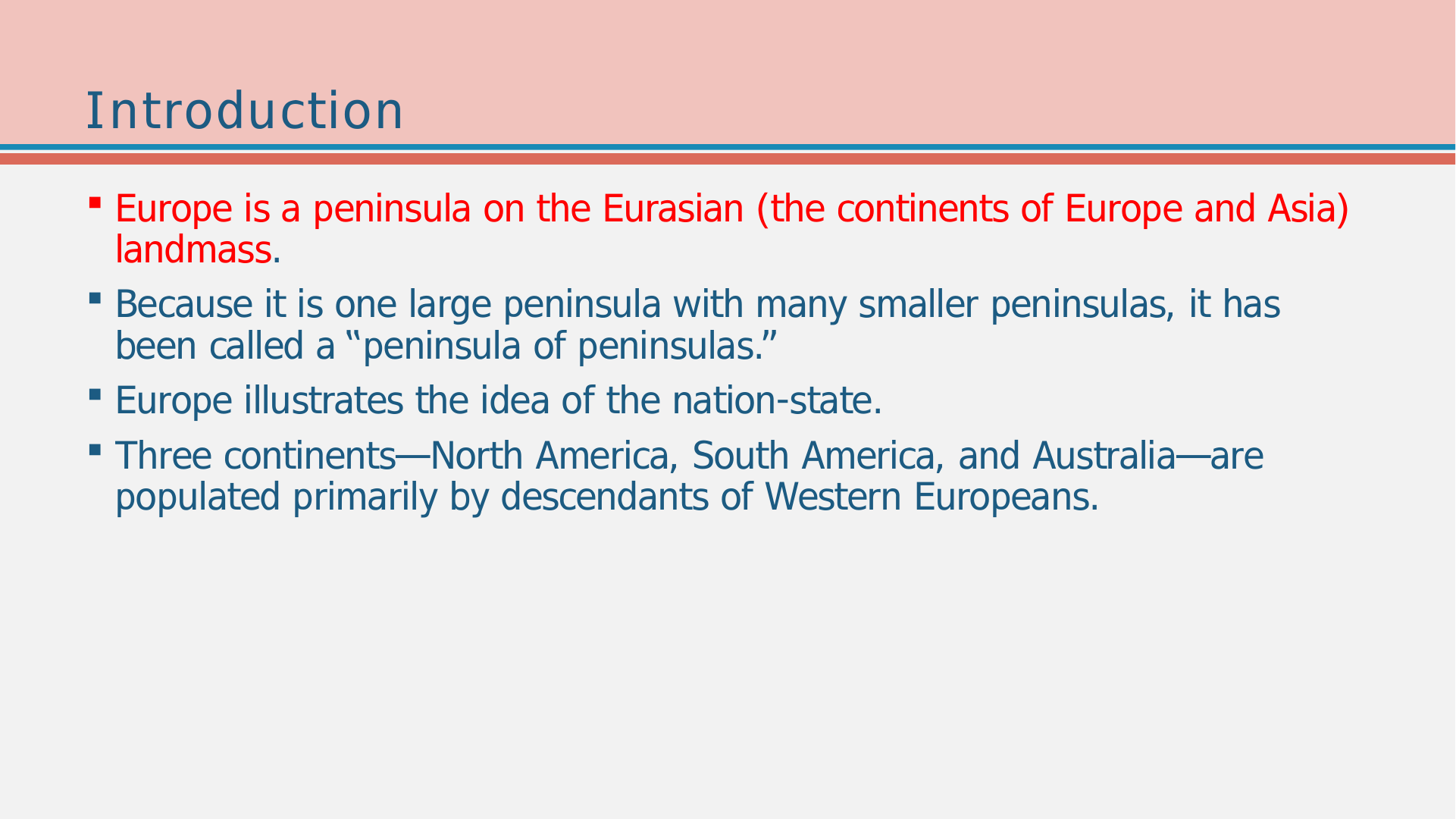

# Introduction
Europe is a peninsula on the Eurasian (the continents of Europe and Asia) landmass.
Because it is one large peninsula with many smaller peninsulas, it has been called a “peninsula of peninsulas.”
Europe illustrates the idea of the nation-state.
Three continents—North America, South America, and Australia—are populated primarily by descendants of Western Europeans.